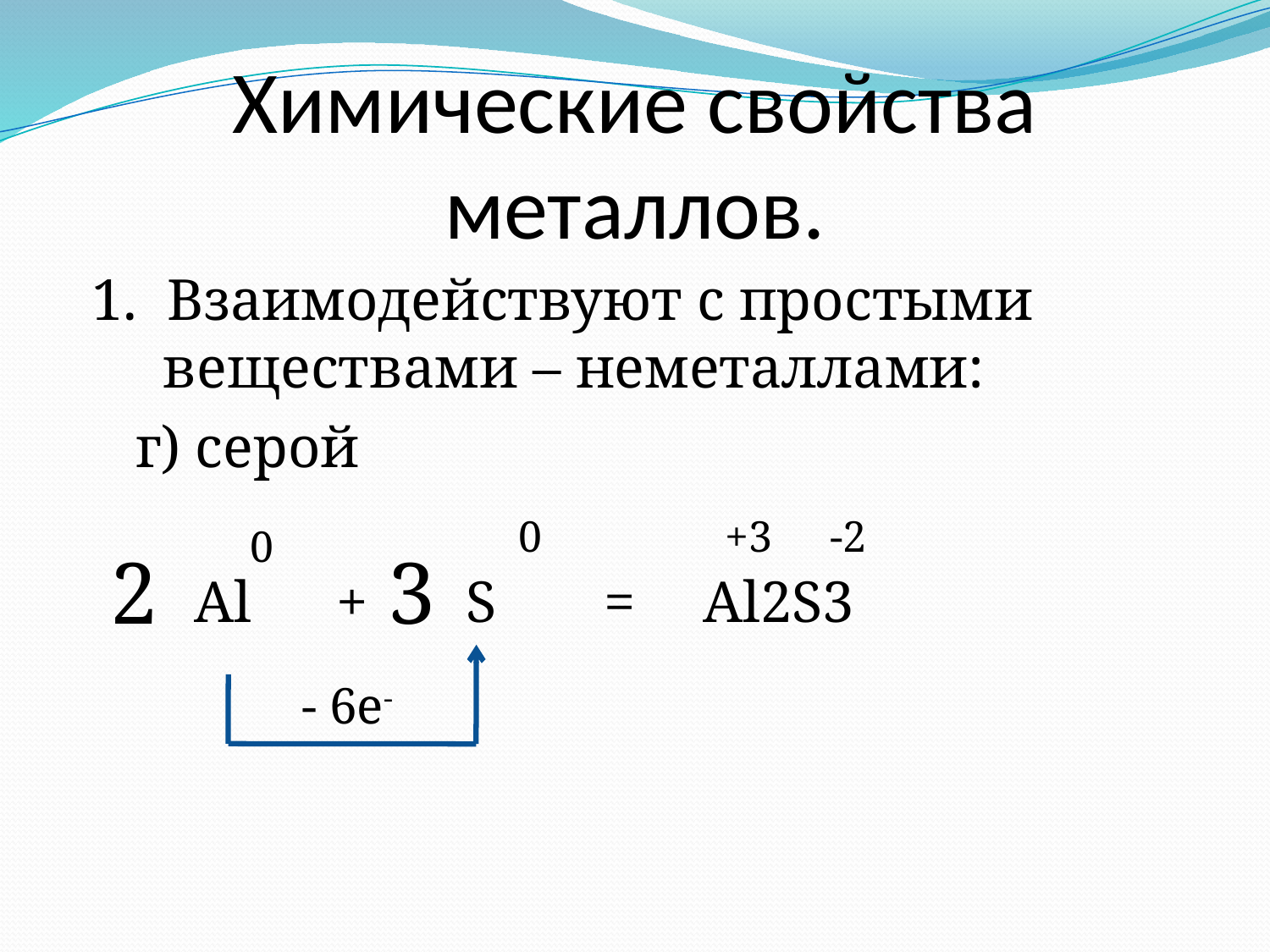

# Химические свойства металлов.
1.  Взаимодействуют с простыми веществами – неметаллами:
   г) серой

0
+3
-2
0
2
3
Al
+
S
=
Al2S3
- 6e-